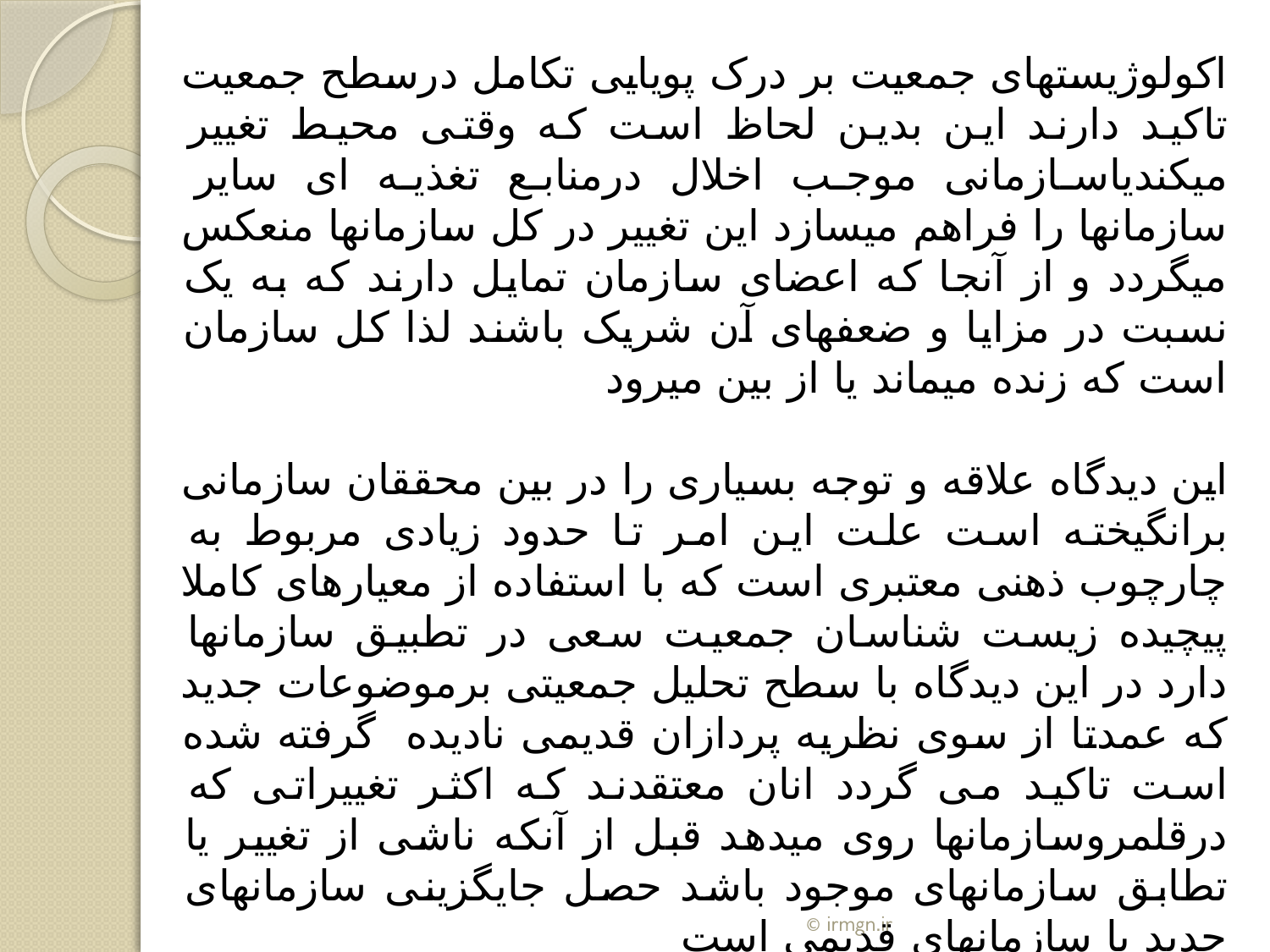

اکولوژیستهای جمعیت بر درک پویایی تکامل درسطح جمعیت تاکید دارند این بدین لحاظ است که وقتی محیط تغییر میکندیاسازمانی موجب اخلال درمنابع تغذیه ای سایر سازمانها را فراهم میسازد این تغییر در کل سازمانها منعکس میگردد و از آنجا که اعضای سازمان تمایل دارند که به یک نسبت در مزایا و ضعفهای آن شریک باشند لذا کل سازمان است که زنده میماند یا از بین میرود

این دیدگاه علاقه و توجه بسیاری را در بین محققان سازمانی برانگیخته است علت این امر تا حدود زیادی مربوط به چارچوب ذهنی معتبری است که با استفاده از معیارهای کاملا پیچیده زیست شناسان جمعیت سعی در تطبیق سازمانها دارد در این دیدگاه با سطح تحلیل جمعیتی برموضوعات جدید که عمدتا از سوی نظریه پردازان قدیمی نادیده  گرفته شده است تاکید می گردد انان معتقدند که اکثر تغییراتی که درقلمروسازمانها روی میدهد قبل از آنکه ناشی از تغییر یا تطابق سازمانهای موجود باشد حصل جایگزینی سازمانهای جدید با سازمانهای قدیمی است

© irmgn.ir